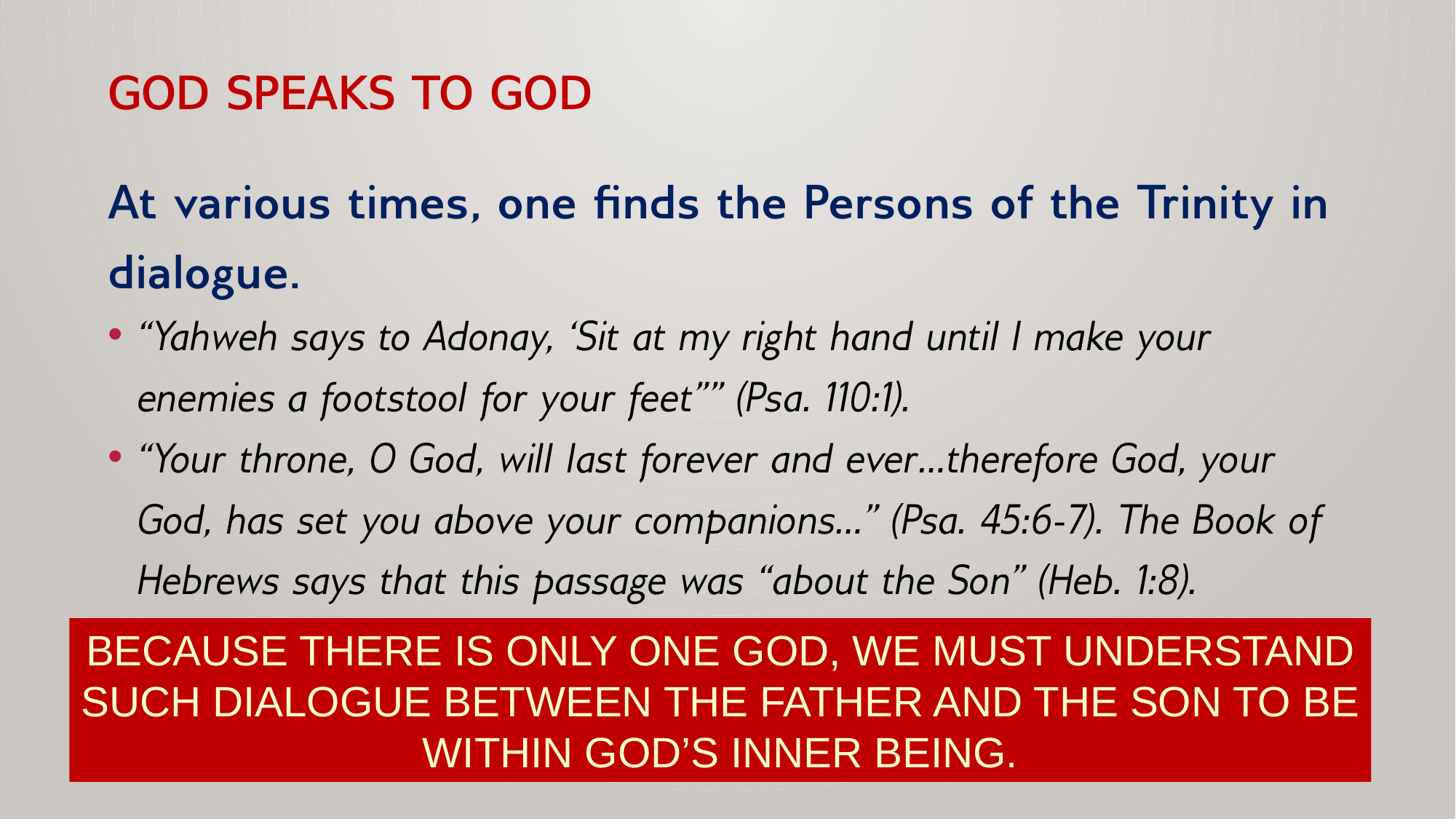

# GOD SPEAKS TO GOD
At various times, one finds the Persons of the Trinity in dialogue.
“Yahweh says to Adonay, ‘Sit at my right hand until I make your enemies a footstool for your feet”” (Psa. 110:1).
“Your throne, O God, will last forever and ever…therefore God, your God, has set you above your companions…” (Psa. 45:6-7). The Book of Hebrews says that this passage was “about the Son” (Heb. 1:8).
BECAUSE THERE IS ONLY ONE GOD, WE MUST UNDERSTAND SUCH DIALOGUE BETWEEN THE FATHER AND THE SON TO BE WITHIN GOD’S INNER BEING.